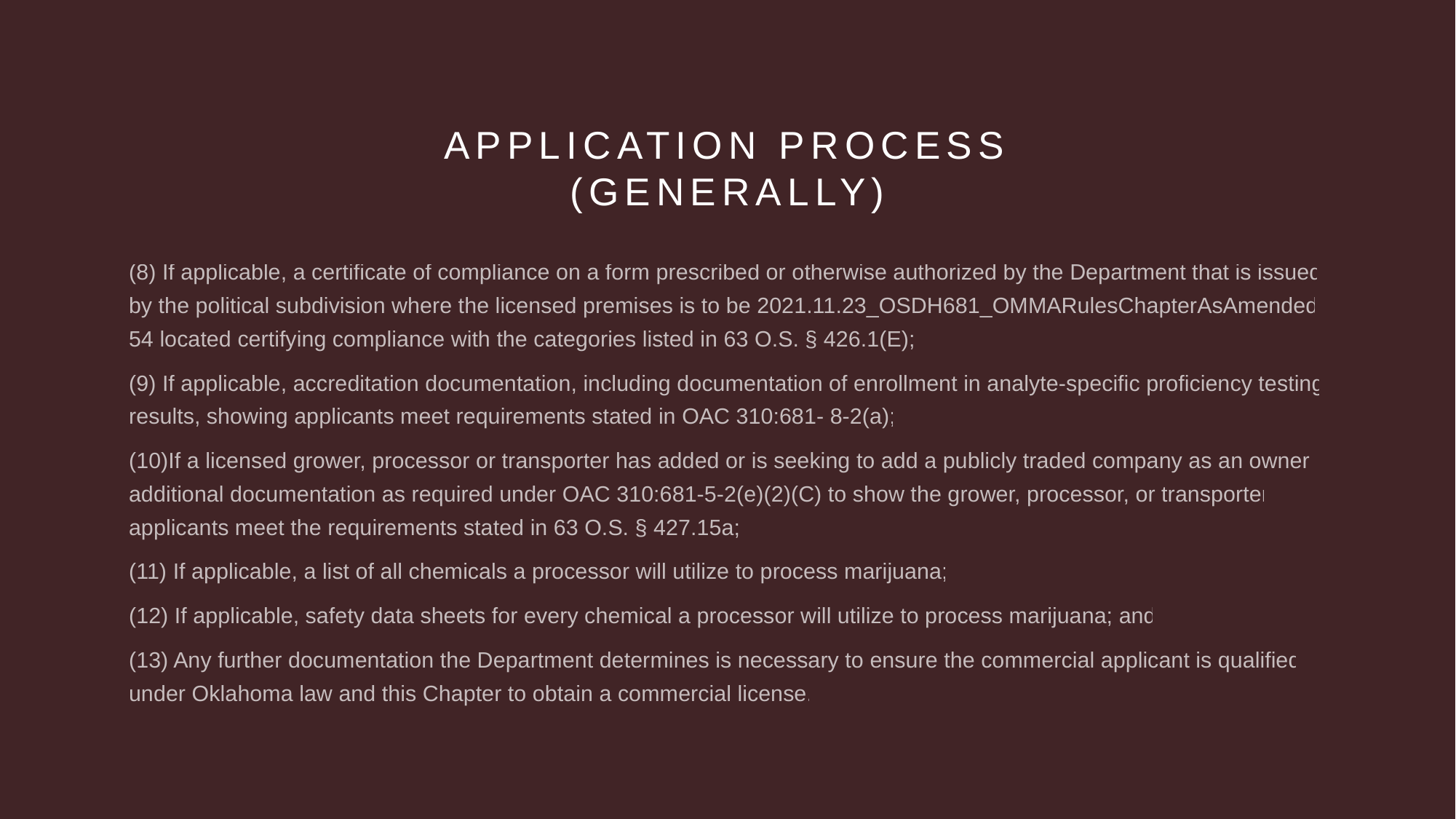

# APPLICATION process (generally)

(8) If applicable, a certificate of compliance on a form prescribed or otherwise authorized by the Department that is issued by the political subdivision where the licensed premises is to be 2021.11.23_OSDH681_OMMARulesChapterAsAmended 54 located certifying compliance with the categories listed in 63 O.S. § 426.1(E);
(9) If applicable, accreditation documentation, including documentation of enrollment in analyte-specific proficiency testing results, showing applicants meet requirements stated in OAC 310:681- 8-2(a);
(10)If a licensed grower, processor or transporter has added or is seeking to add a publicly traded company as an owner, additional documentation as required under OAC 310:681-5-2(e)(2)(C) to show the grower, processor, or transporter applicants meet the requirements stated in 63 O.S. § 427.15a;
(11) If applicable, a list of all chemicals a processor will utilize to process marijuana;
(12) If applicable, safety data sheets for every chemical a processor will utilize to process marijuana; and
(13) Any further documentation the Department determines is necessary to ensure the commercial applicant is qualified under Oklahoma law and this Chapter to obtain a commercial license.